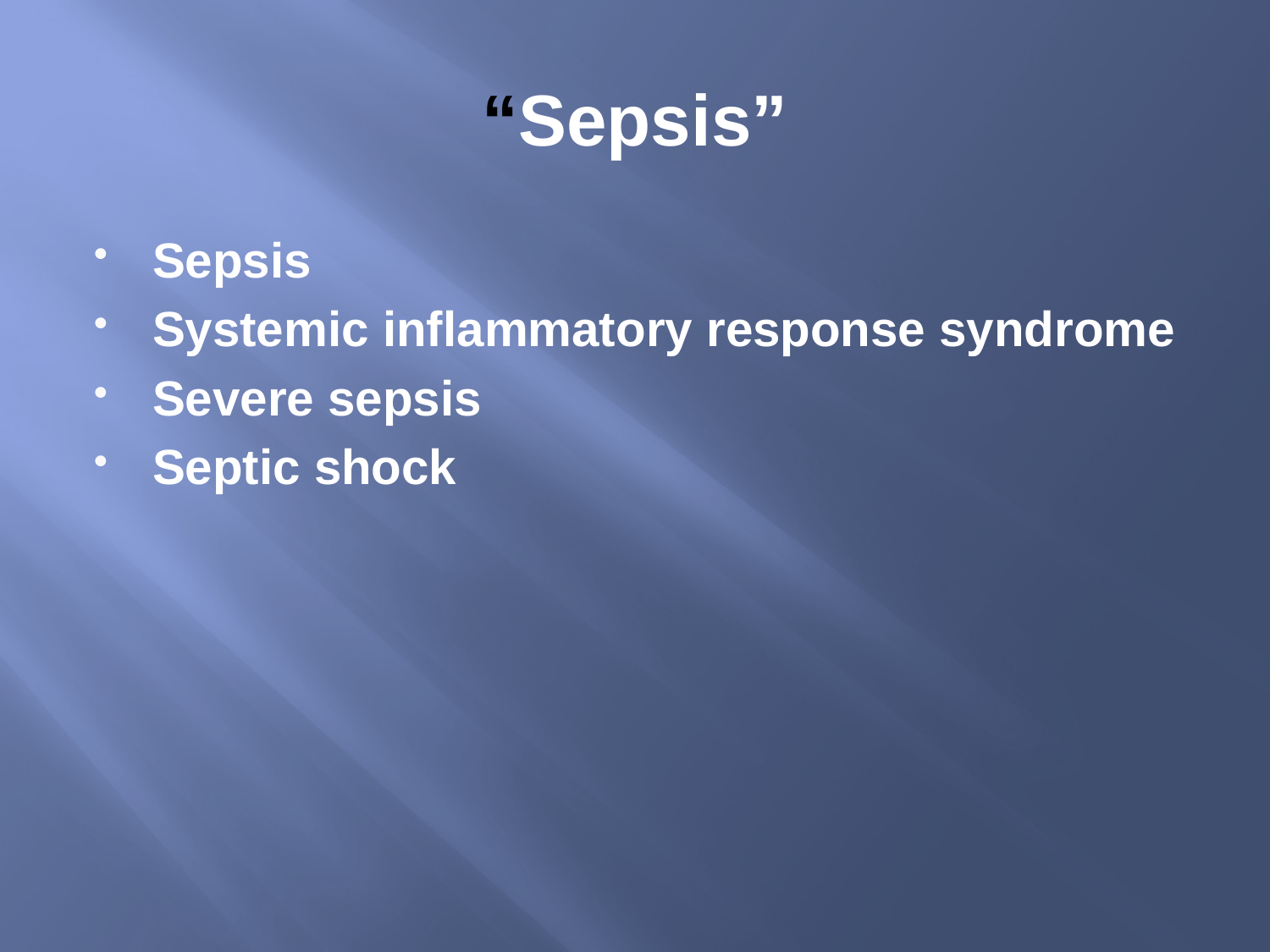

# “Sepsis”
Sepsis
Systemic inflammatory response syndrome
Severe sepsis
Septic shock